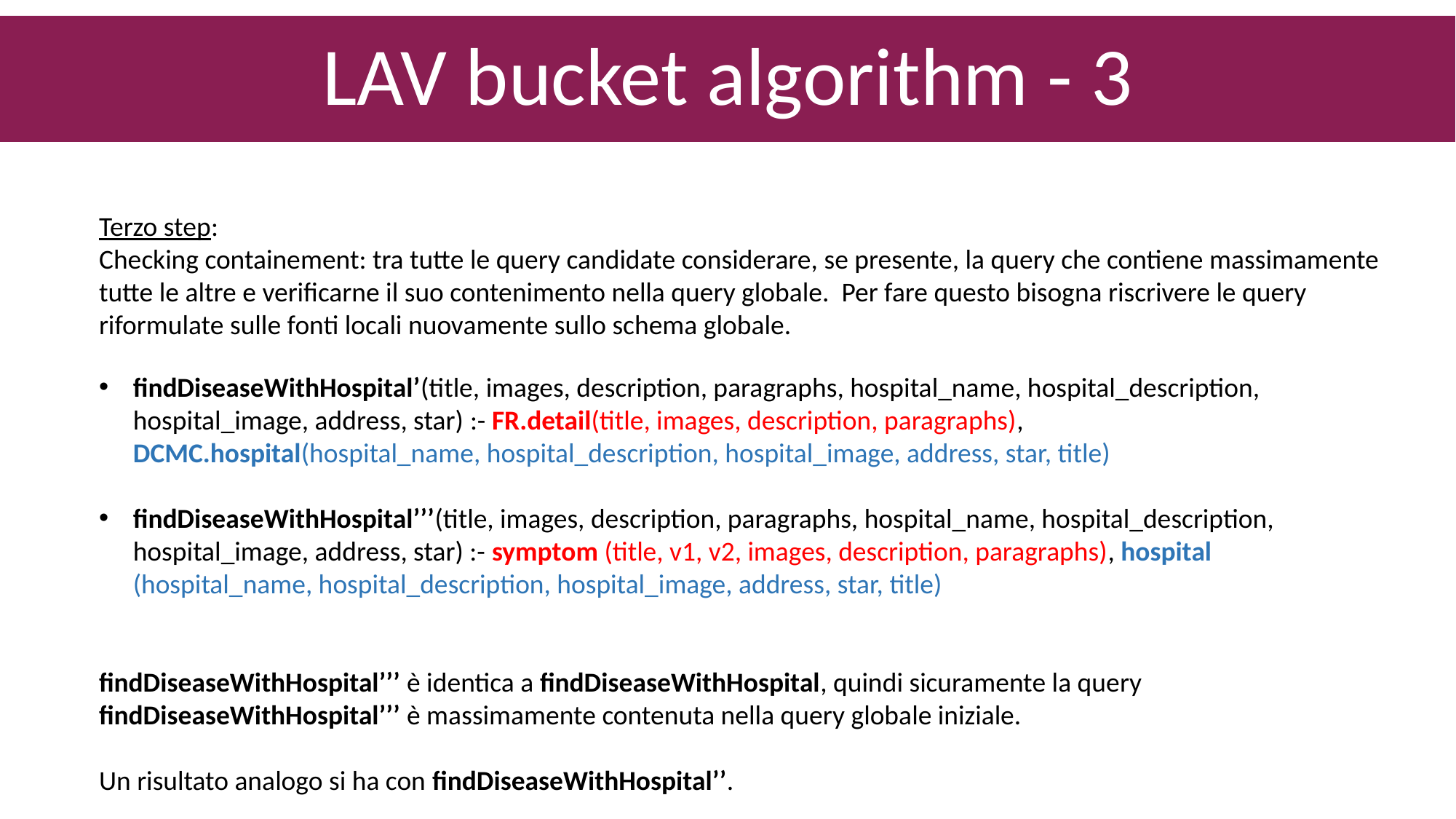

# LAV bucket algorithm - 3
Terzo step:
Checking containement: tra tutte le query candidate considerare, se presente, la query che contiene massimamente tutte le altre e verificarne il suo contenimento nella query globale.  Per fare questo bisogna riscrivere le query riformulate sulle fonti locali nuovamente sullo schema globale.
findDiseaseWithHospital’(title, images, description, paragraphs, hospital_name, hospital_description, hospital_image, address, star) :- FR.detail(title, images, description, paragraphs), DCMC.hospital(hospital_name, hospital_description, hospital_image, address, star, title)

findDiseaseWithHospital’’’(title, images, description, paragraphs, hospital_name, hospital_description, hospital_image, address, star) :- symptom (title, v1, v2, images, description, paragraphs), hospital (hospital_name, hospital_description, hospital_image, address, star, title)

findDiseaseWithHospital’’’ è identica a findDiseaseWithHospital, quindi sicuramente la query findDiseaseWithHospital’’’ è massimamente contenuta nella query globale iniziale.

Un risultato analogo si ha con findDiseaseWithHospital’’.